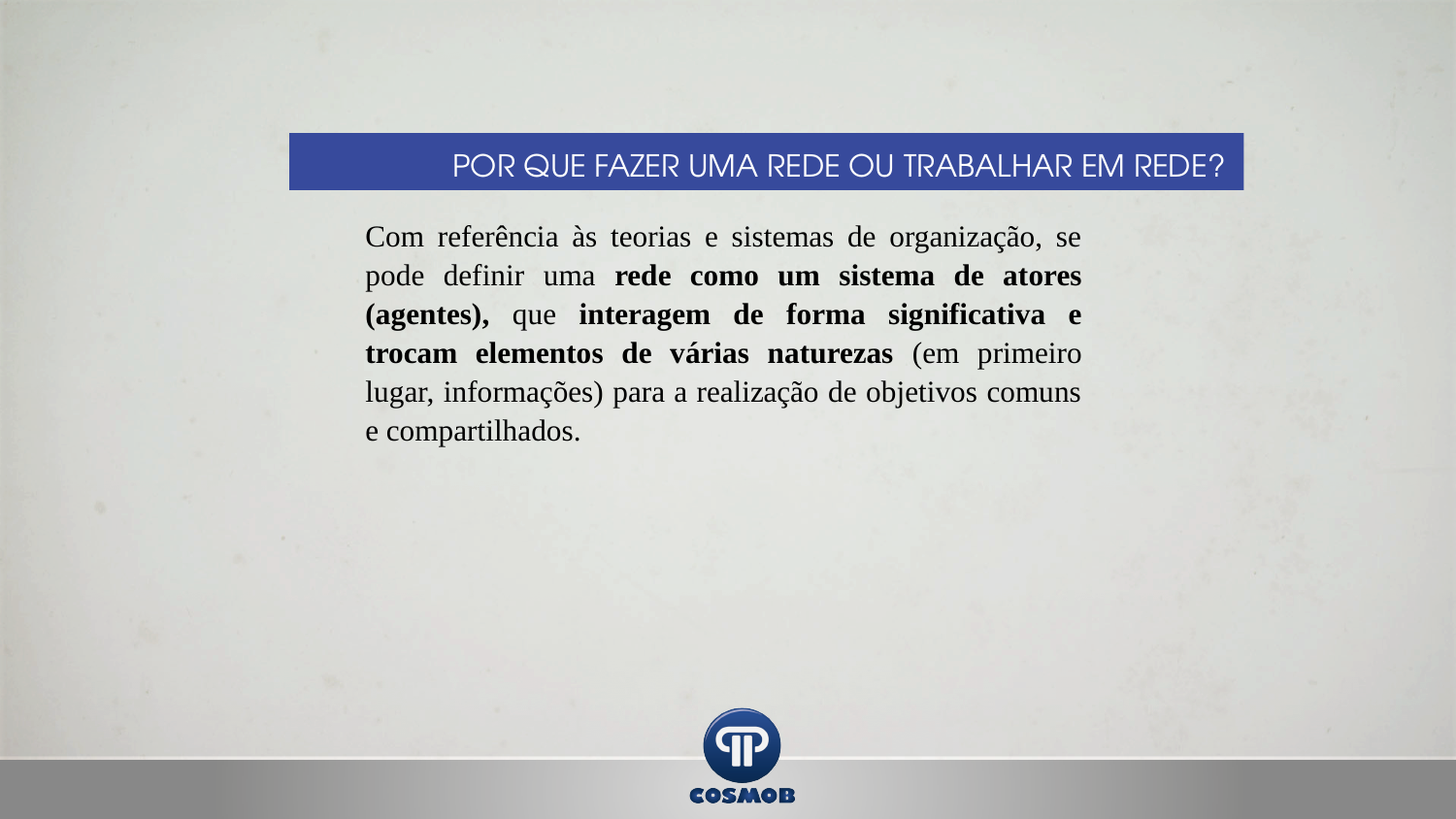

POR QUE FAZER UMA REDE OU TRABALHAR EM REDE?

Com referência às teorias e sistemas de organização, se pode definir uma rede como um sistema de atores (agentes), que interagem de forma significativa e trocam elementos de várias naturezas (em primeiro lugar, informações) para a realização de objetivos comuns e compartilhados.